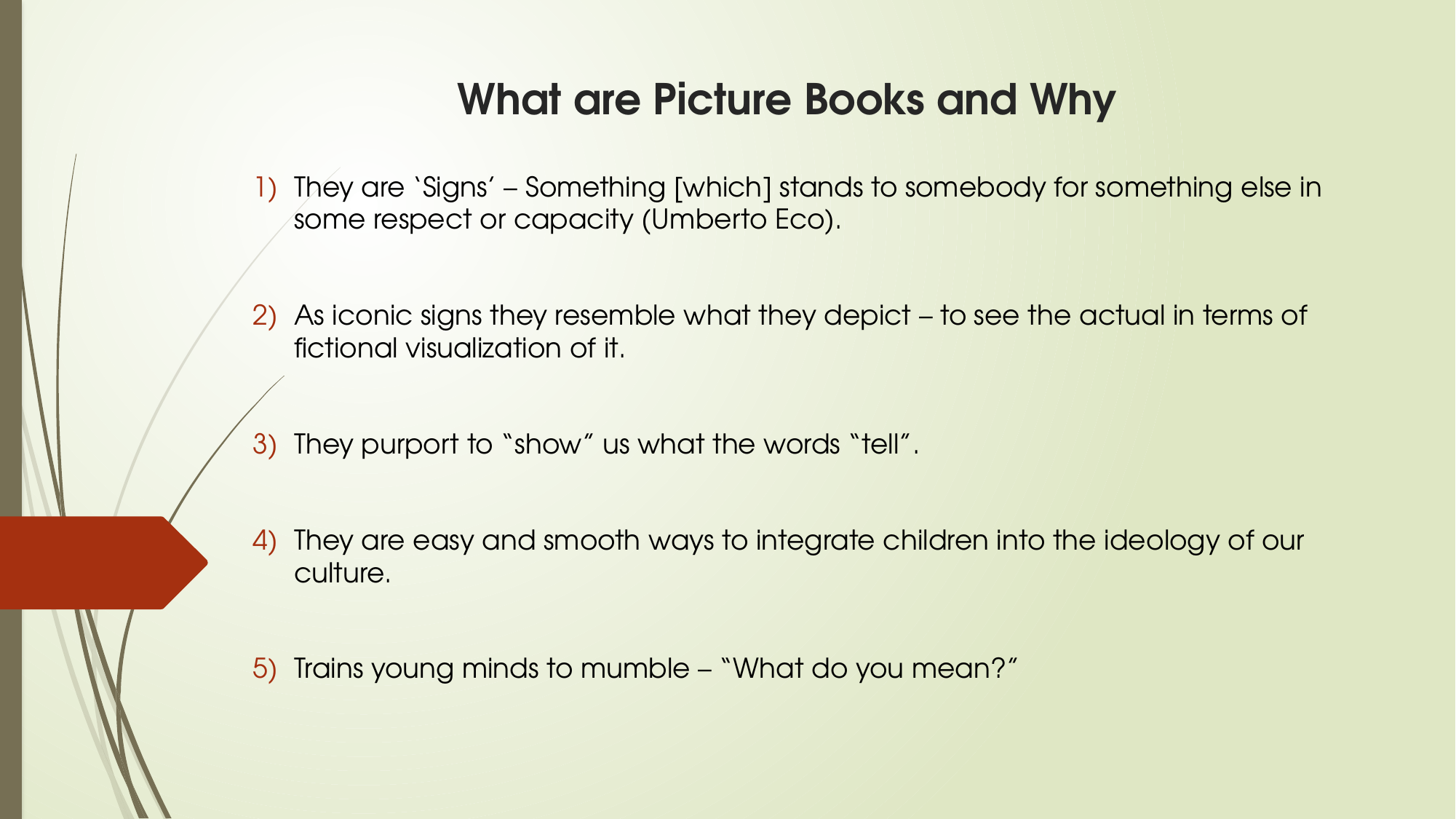

# What are Picture Books and Why
They are ‘Signs’ – Something [which] stands to somebody for something else in some respect or capacity (Umberto Eco).

As iconic signs they resemble what they depict – to see the actual in terms of fictional visualization of it.

They purport to “show” us what the words “tell”.

They are easy and smooth ways to integrate children into the ideology of our culture.

Trains young minds to mumble – “What do you mean?”